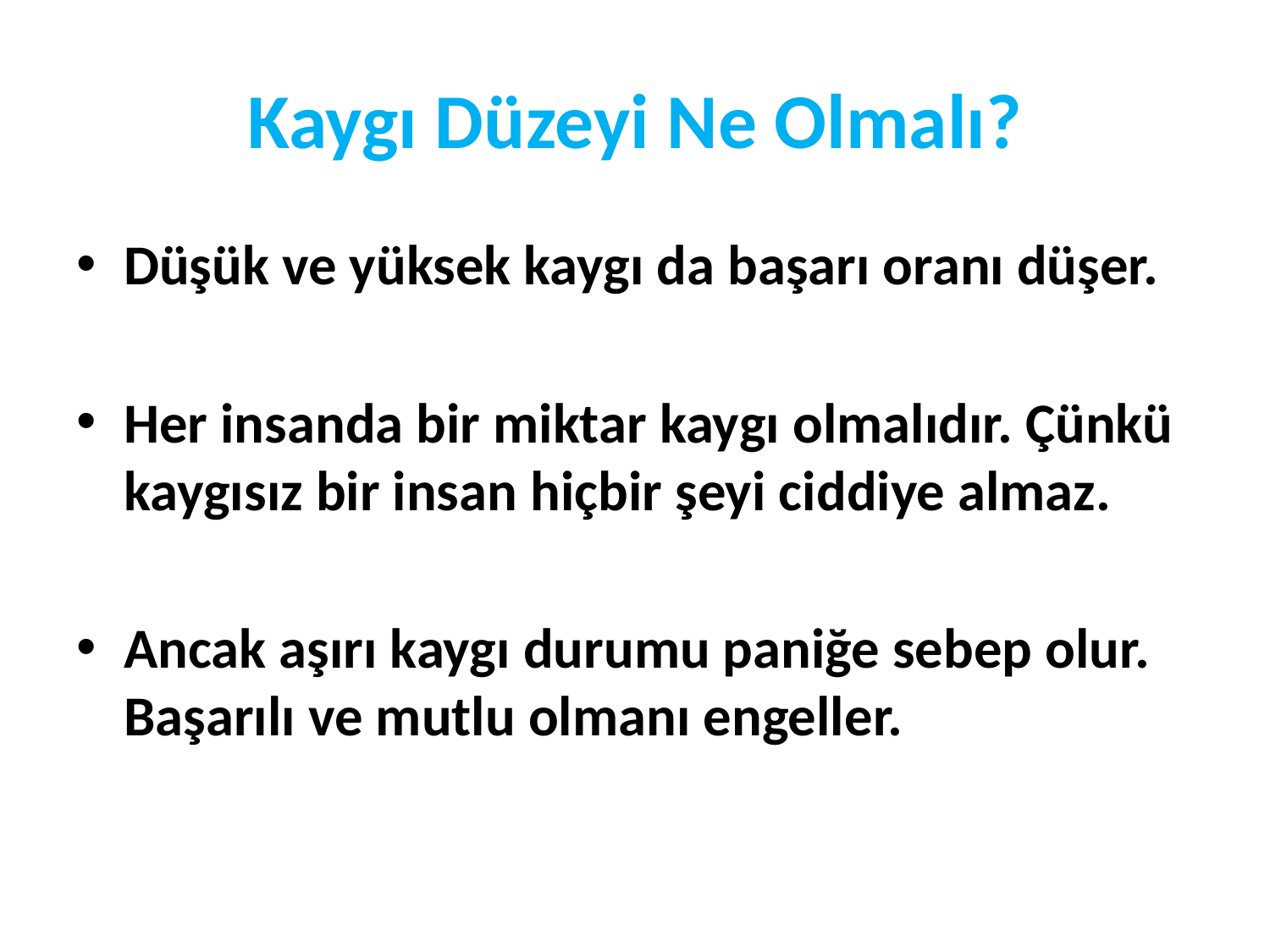

# Kaygı Düzeyi Ne Olmalı?
Düşük ve yüksek kaygı da başarı oranı düşer.

Her insanda bir miktar kaygı olmalıdır. Çünkü kaygısız bir insan hiçbir şeyi ciddiye almaz.

Ancak aşırı kaygı durumu paniğe sebep olur. Başarılı ve mutlu olmanı engeller.